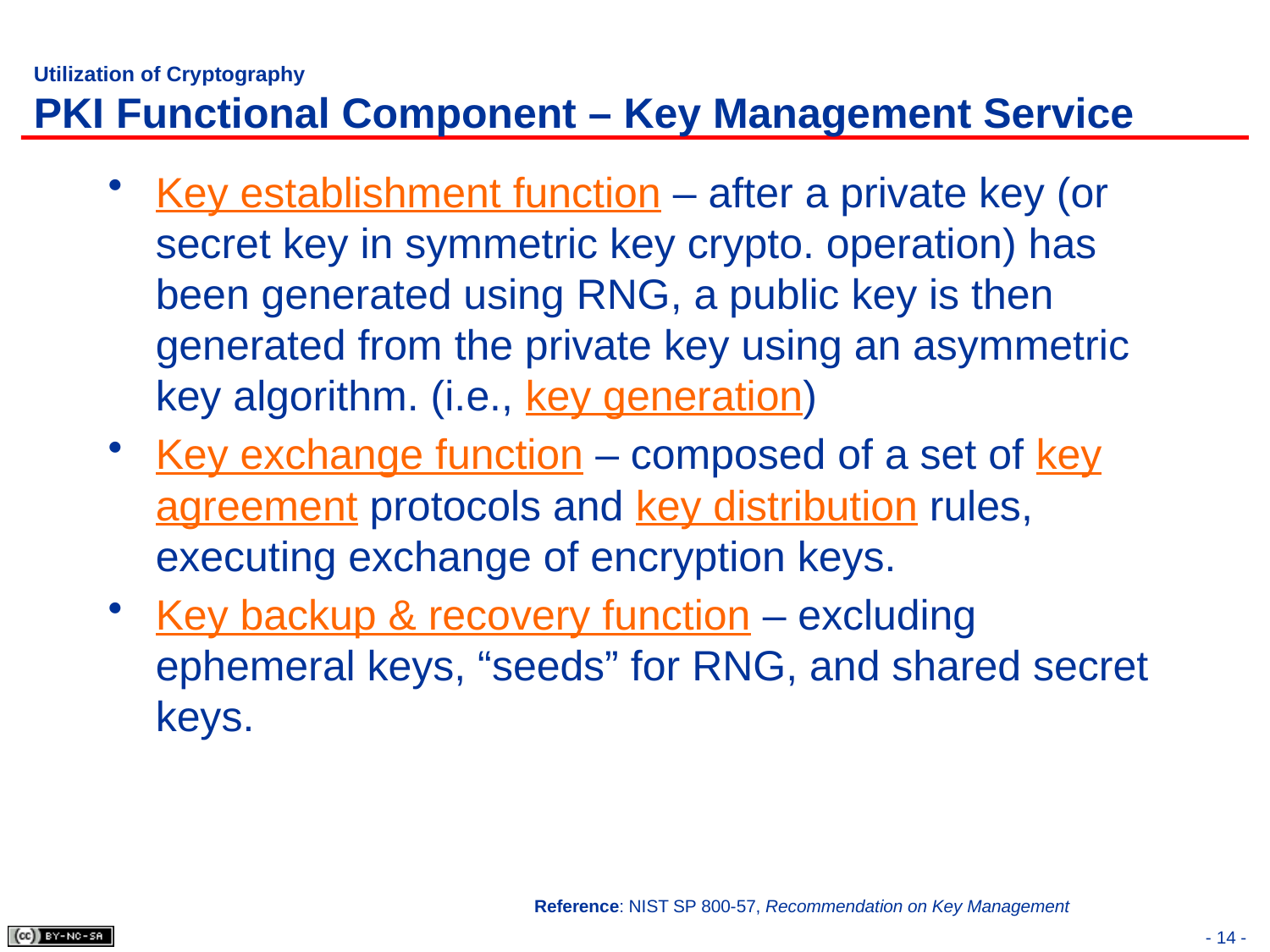

# Utilization of Cryptography PKI Functional Component – Key Management Service
Key establishment function – after a private key (or secret key in symmetric key crypto. operation) has been generated using RNG, a public key is then generated from the private key using an asymmetric key algorithm. (i.e., key generation)
Key exchange function – composed of a set of key agreement protocols and key distribution rules, executing exchange of encryption keys.
Key backup & recovery function – excluding ephemeral keys, “seeds” for RNG, and shared secret keys.
Reference: NIST SP 800-57, Recommendation on Key Management
- 14 -